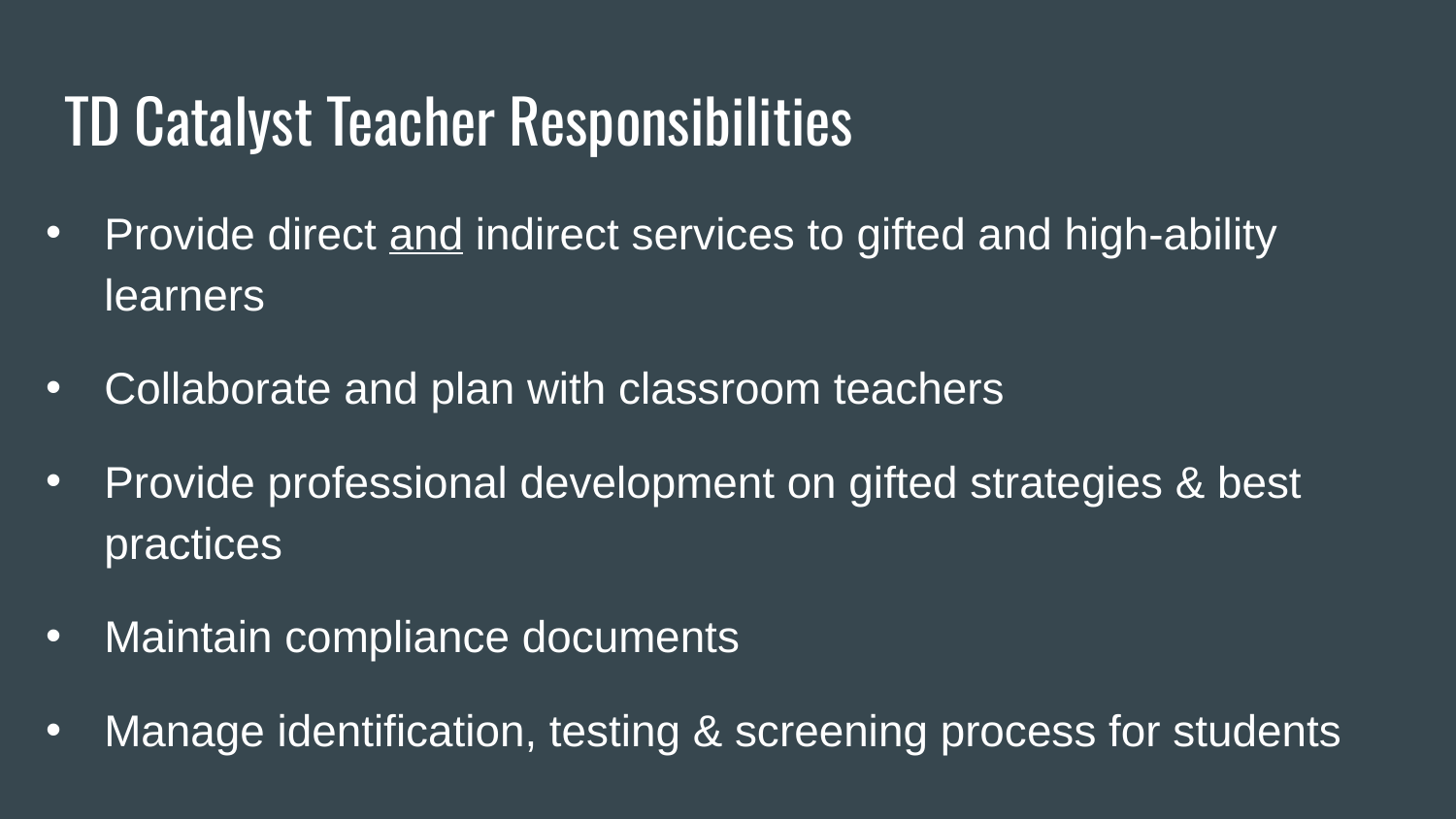

# TD Catalyst Teacher Responsibilities
Provide direct and indirect services to gifted and high-ability learners
Collaborate and plan with classroom teachers
Provide professional development on gifted strategies & best practices
Maintain compliance documents
Manage identification, testing & screening process for students